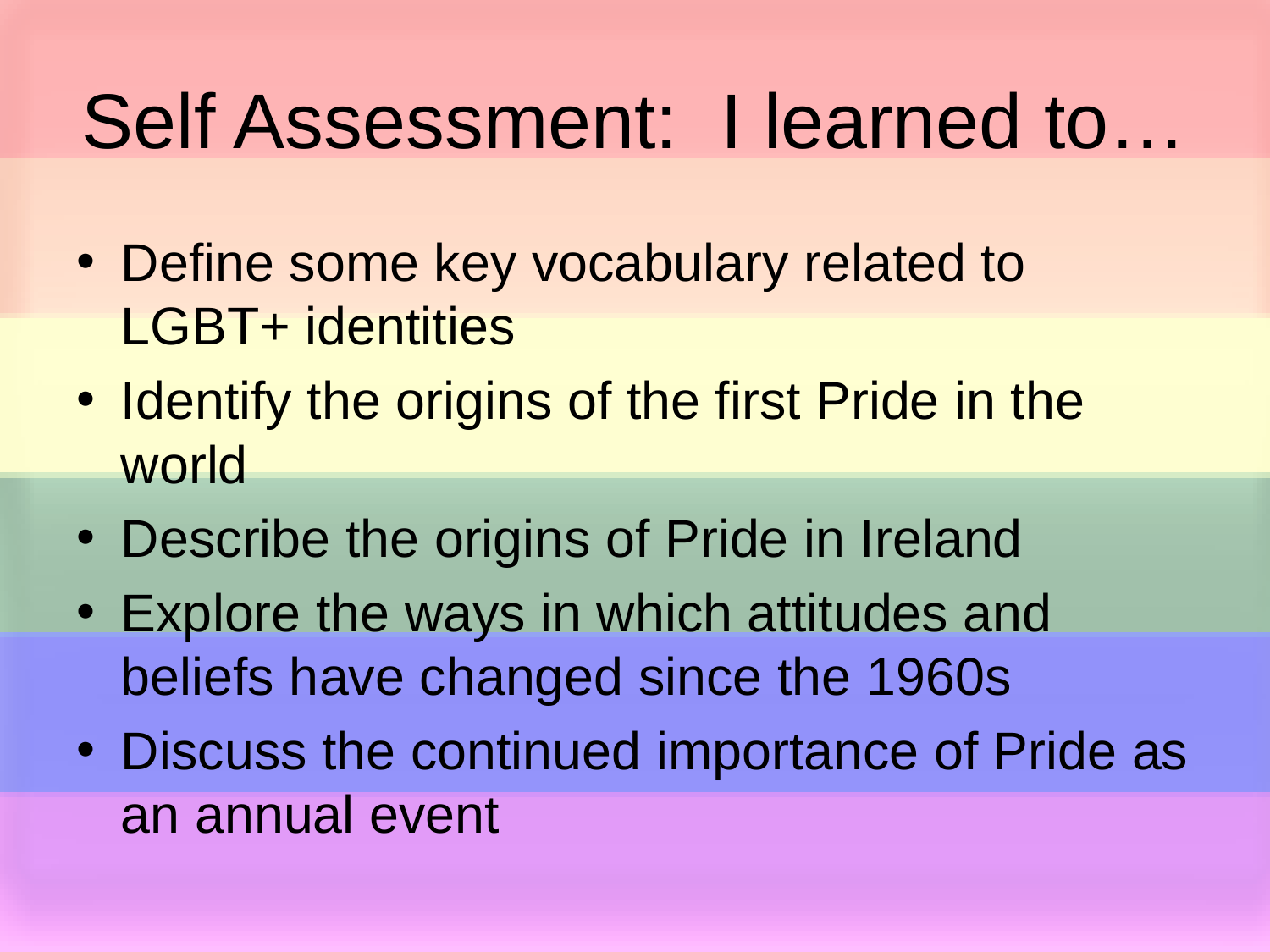

# Self Assessment:  I learned to…
Define some key vocabulary related to LGBT+ identities
Identify the origins of the first Pride in the world
Describe the origins of Pride in Ireland
Explore the ways in which attitudes and beliefs have changed since the 1960s
Discuss the continued importance of Pride as an annual event